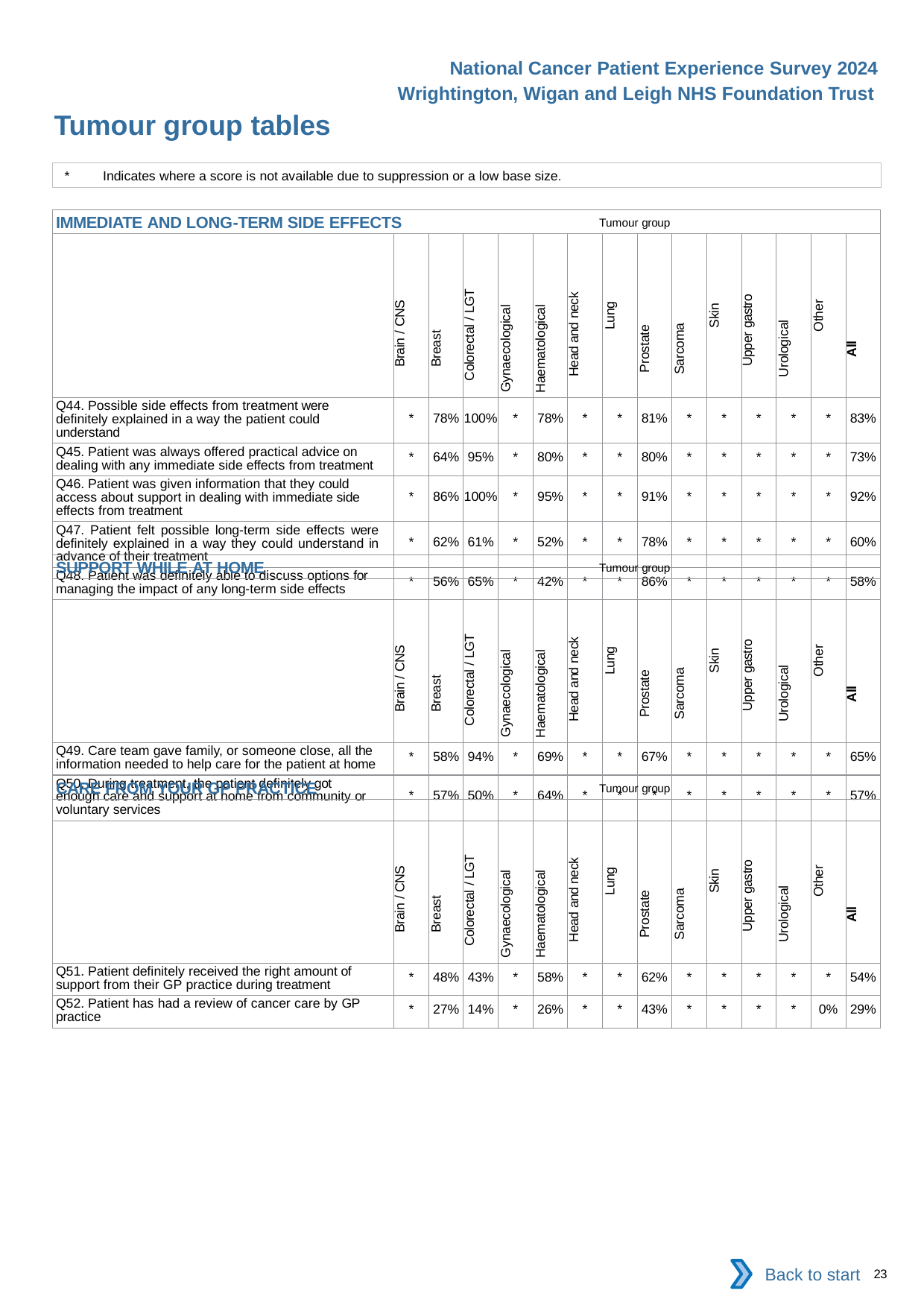

National Cancer Patient Experience Survey 2024
Wrightington, Wigan and Leigh NHS Foundation Trust
Tumour group tables
*	Indicates where a score is not available due to suppression or a low base size.
| IMMEDIATE AND LONG-TERM SIDE EFFECTS Tumour group |  |  |  |  |  |  |  |  |  |  |  |  |  |  |
| --- | --- | --- | --- | --- | --- | --- | --- | --- | --- | --- | --- | --- | --- | --- |
|  | Brain / CNS | Breast | Colorectal / LGT | Gynaecological | Haematological | Head and neck | Lung | Prostate | Sarcoma | Skin | Upper gastro | Urological | Other | All |
| Q44. Possible side effects from treatment were definitely explained in a way the patient could understand | \* | 78% | 100% | \* | 78% | \* | \* | 81% | \* | \* | \* | \* | \* | 83% |
| Q45. Patient was always offered practical advice on dealing with any immediate side effects from treatment | \* | 64% | 95% | \* | 80% | \* | \* | 80% | \* | \* | \* | \* | \* | 73% |
| Q46. Patient was given information that they could access about support in dealing with immediate side effects from treatment | \* | 86% | 100% | \* | 95% | \* | \* | 91% | \* | \* | \* | \* | \* | 92% |
| Q47. Patient felt possible long-term side effects were definitely explained in a way they could understand in advance of their treatment | \* | 62% | 61% | \* | 52% | \* | \* | 78% | \* | \* | \* | \* | \* | 60% |
| Q48. Patient was definitely able to discuss options for managing the impact of any long-term side effects | \* | 56% | 65% | \* | 42% | \* | \* | 86% | \* | \* | \* | \* | \* | 58% |
| SUPPORT WHILE AT HOME Tumour group |  |  |  |  |  |  |  |  |  |  |  |  |  |  |
| --- | --- | --- | --- | --- | --- | --- | --- | --- | --- | --- | --- | --- | --- | --- |
|  | Brain / CNS | Breast | Colorectal / LGT | Gynaecological | Haematological | Head and neck | Lung | Prostate | Sarcoma | Skin | Upper gastro | Urological | Other | All |
| Q49. Care team gave family, or someone close, all the information needed to help care for the patient at home | \* | 58% | 94% | \* | 69% | \* | \* | 67% | \* | \* | \* | \* | \* | 65% |
| Q50. During treatment, the patient definitely got enough care and support at home from community or voluntary services | \* | 57% | 50% | \* | 64% | \* | \* | \* | \* | \* | \* | \* | \* | 57% |
| CARE FROM YOUR GP PRACTICE Tumour group |  |  |  |  |  |  |  |  |  |  |  |  |  |  |
| --- | --- | --- | --- | --- | --- | --- | --- | --- | --- | --- | --- | --- | --- | --- |
|  | Brain / CNS | Breast | Colorectal / LGT | Gynaecological | Haematological | Head and neck | Lung | Prostate | Sarcoma | Skin | Upper gastro | Urological | Other | All |
| Q51. Patient definitely received the right amount of support from their GP practice during treatment | \* | 48% | 43% | \* | 58% | \* | \* | 62% | \* | \* | \* | \* | \* | 54% |
| Q52. Patient has had a review of cancer care by GP practice | \* | 27% | 14% | \* | 26% | \* | \* | 43% | \* | \* | \* | \* | 0% | 29% |
Back to start

23